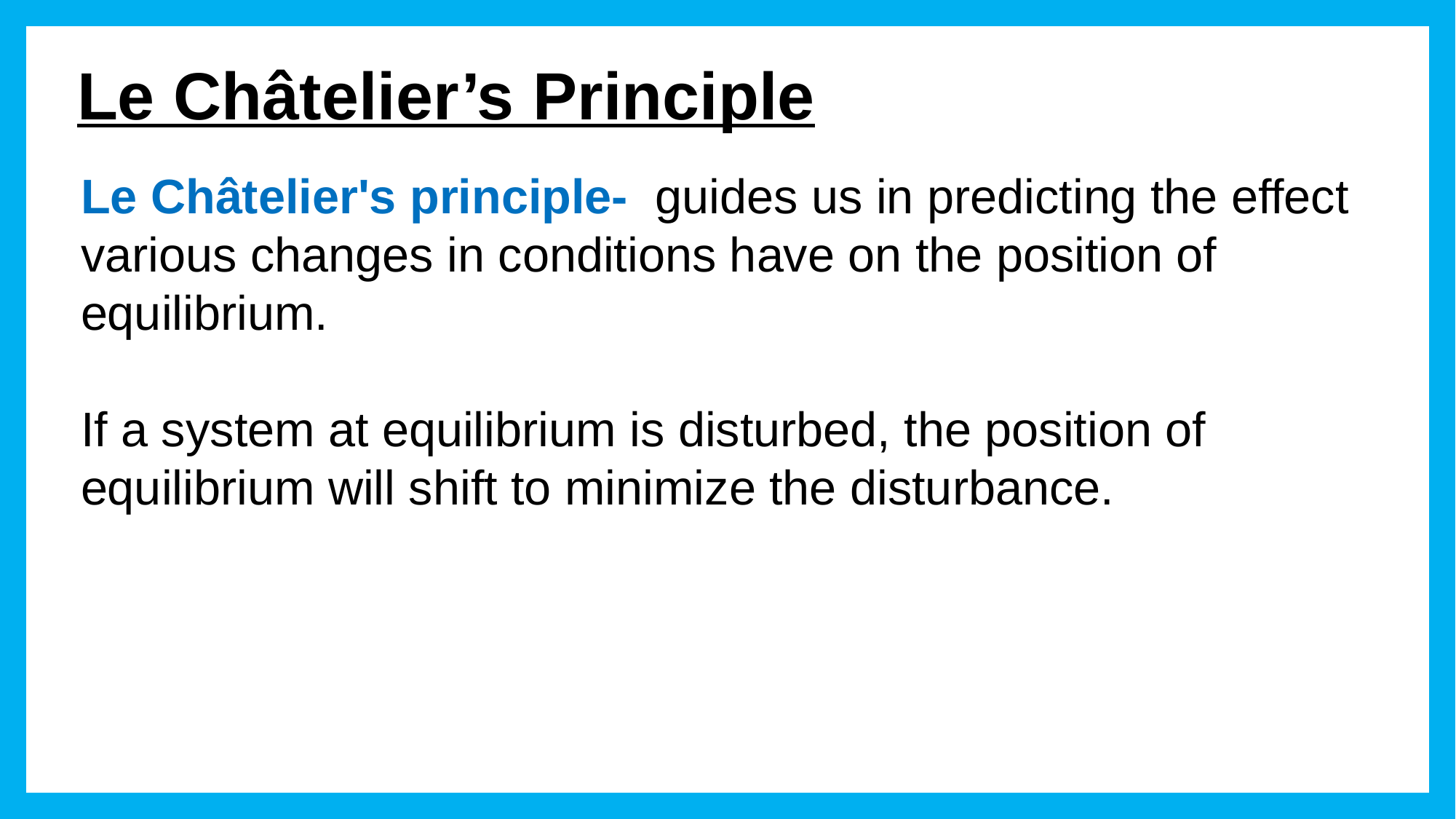

# Le Châtelier’s Principle
Le Châtelier's principle-  guides us in predicting the effect various changes in conditions have on the position of equilibrium.

If a system at equilibrium is disturbed, the position of equilibrium will shift to minimize the disturbance.